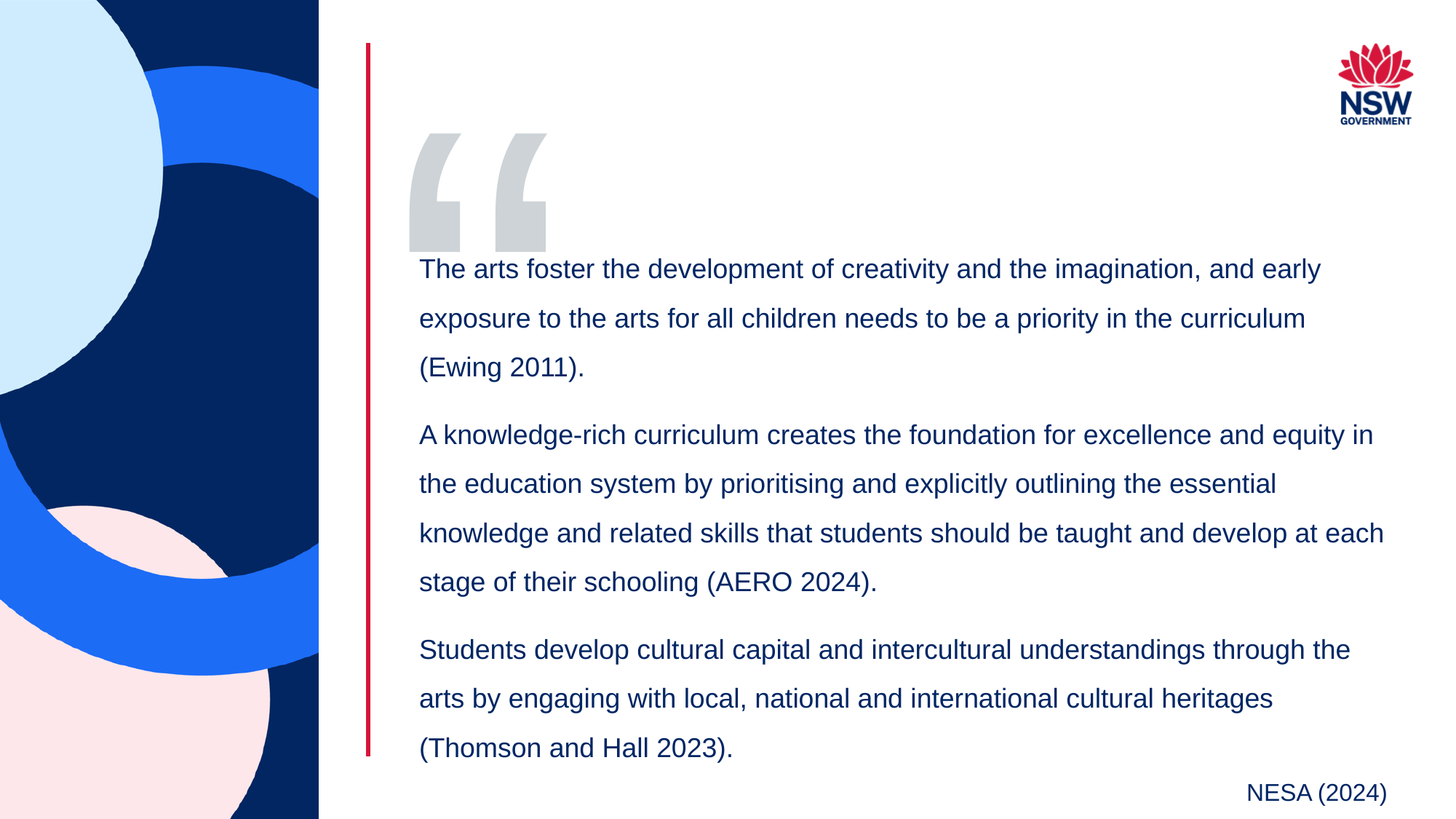

Quote page
The arts foster the development of creativity and the imagination, and early exposure to the arts for all children needs to be a priority in the curriculum (Ewing 2011).
A knowledge-rich curriculum creates the foundation for excellence and equity in the education system by prioritising and explicitly outlining the essential knowledge and related skills that students should be taught and develop at each stage of their schooling (AERO 2024).
Students develop cultural capital and intercultural understandings through the arts by engaging with local, national and international cultural heritages (Thomson and Hall 2023).
NESA (2024)